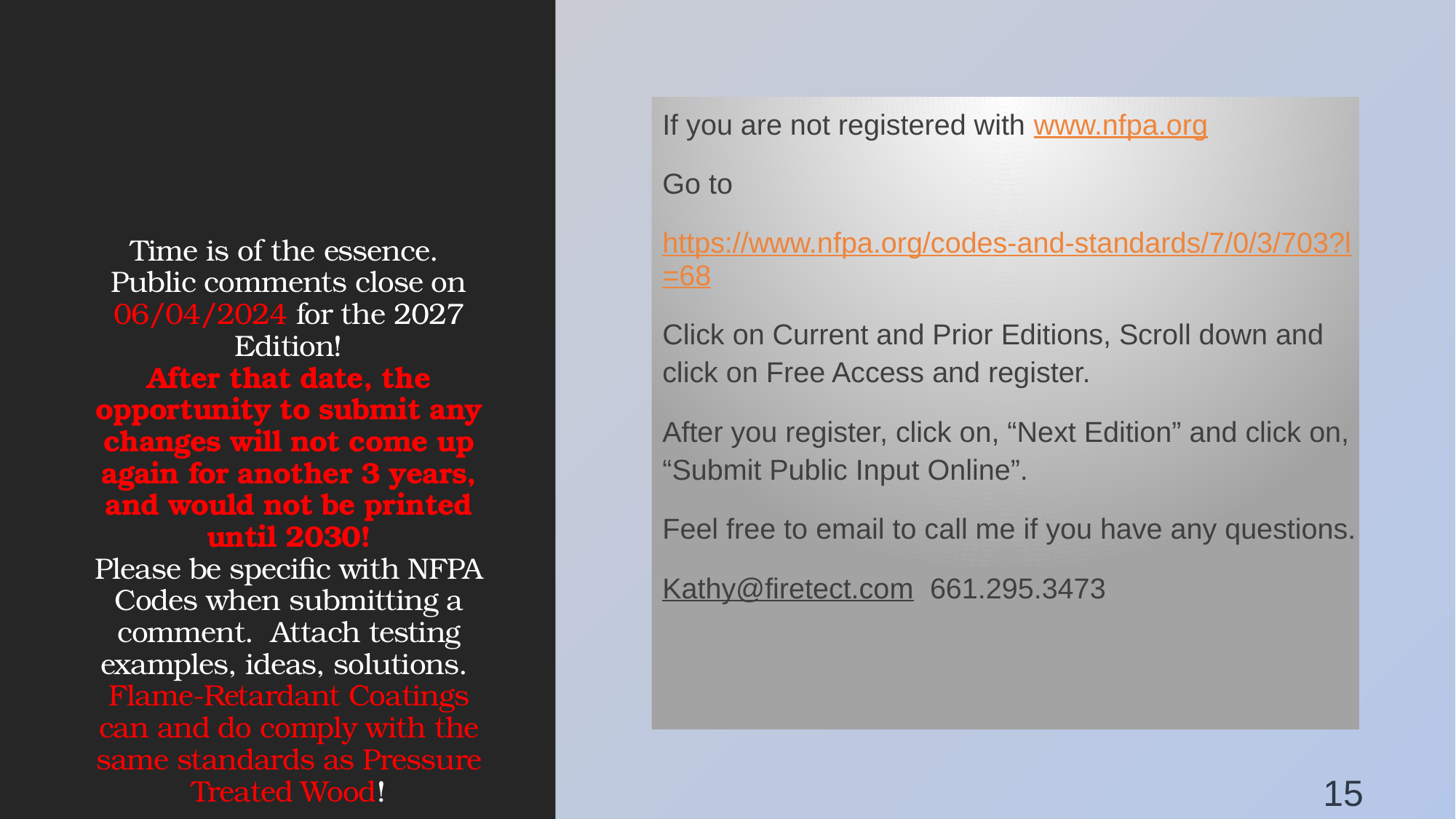

If you are not registered with www.nfpa.org
Go to
https://www.nfpa.org/codes-and-standards/7/0/3/703?l=68
Click on Current and Prior Editions, Scroll down and click on Free Access and register.
After you register, click on, “Next Edition” and click on, “Submit Public Input Online”.
Feel free to email to call me if you have any questions.
Kathy@firetect.com  661.295.3473

# Time is of the essence.  Public comments close on 06/04/2024 for the 2027 Edition! After that date, the opportunity to submit any changes will not come up again for another 3 years, and would not be printed until 2030! Please be specific with NFPA Codes when submitting a comment.  Attach testing examples, ideas, solutions. Flame-Retardant Coatings can and do comply with the same standards as Pressure Treated Wood!
15